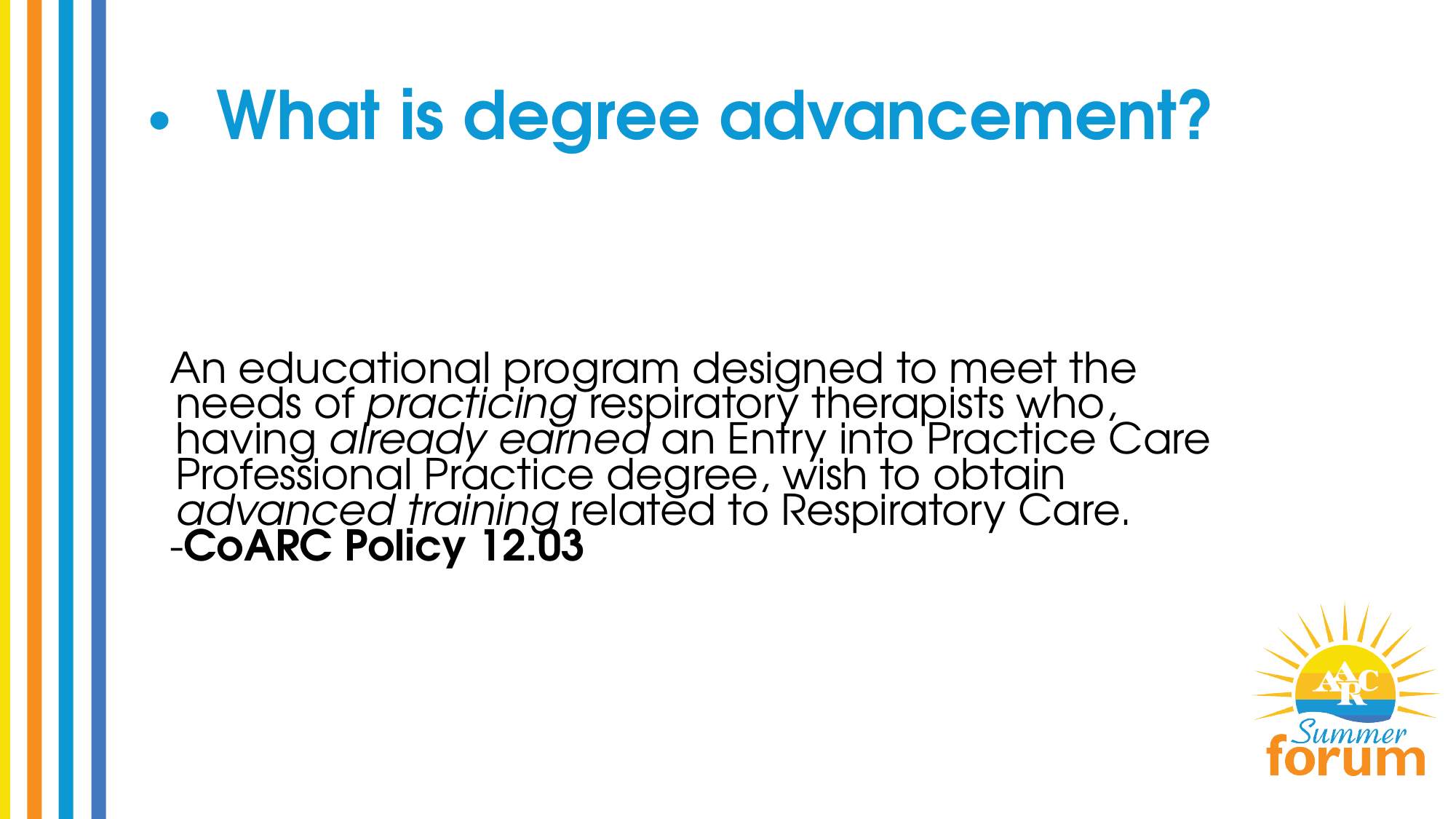

# What is degree advancement?
An educational program designed to meet the needs of practicing respiratory therapists who, having already earned an Entry into Practice Care Professional Practice degree, wish to obtain advanced training related to Respiratory Care.
-CoARC Policy 12.03